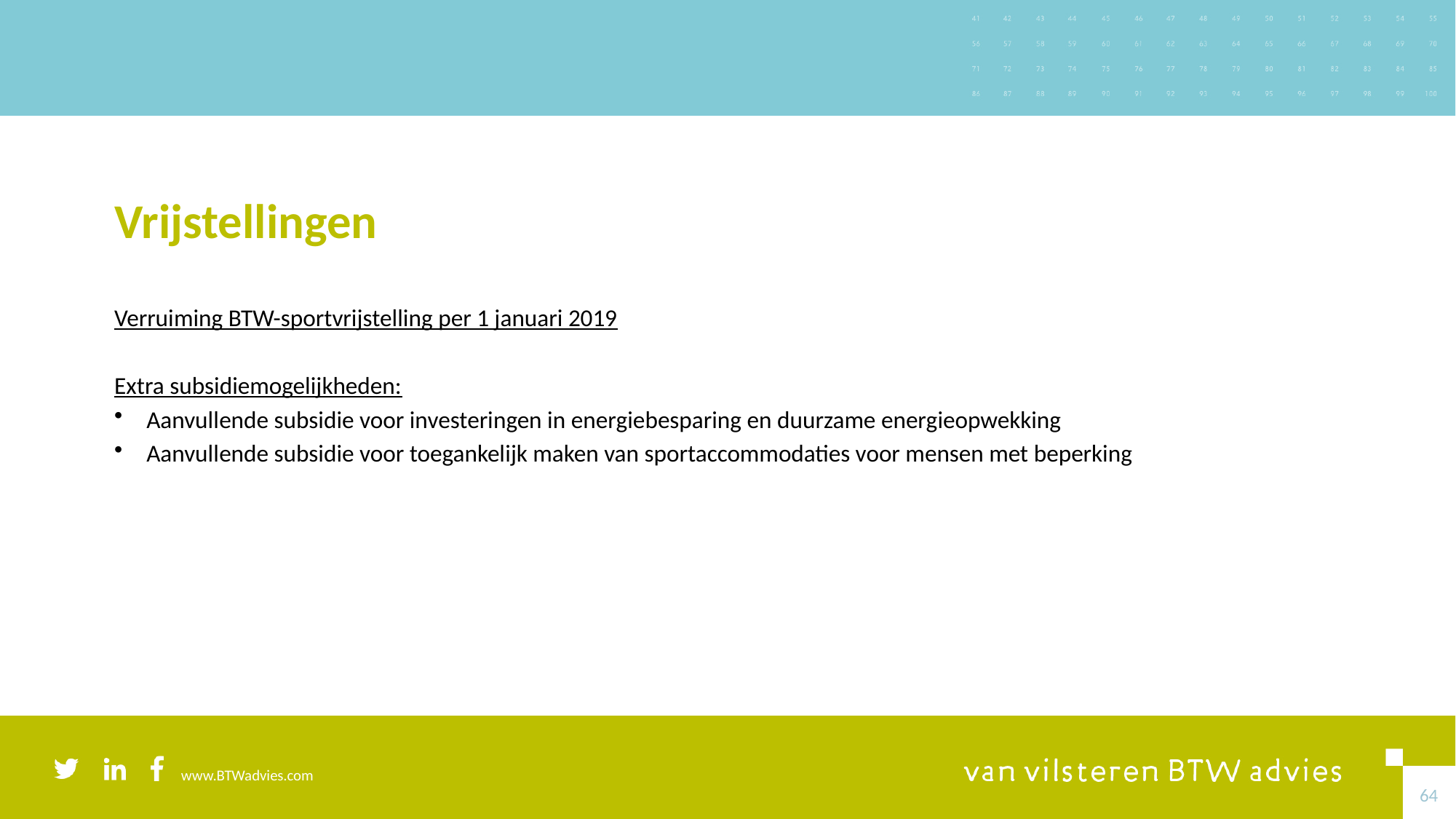

# Vrijstellingen
Verruiming BTW-sportvrijstelling per 1 januari 2019

Extra subsidiemogelijkheden:
Aanvullende subsidie voor investeringen in energiebesparing en duurzame energieopwekking
Aanvullende subsidie voor toegankelijk maken van sportaccommodaties voor mensen met beperking